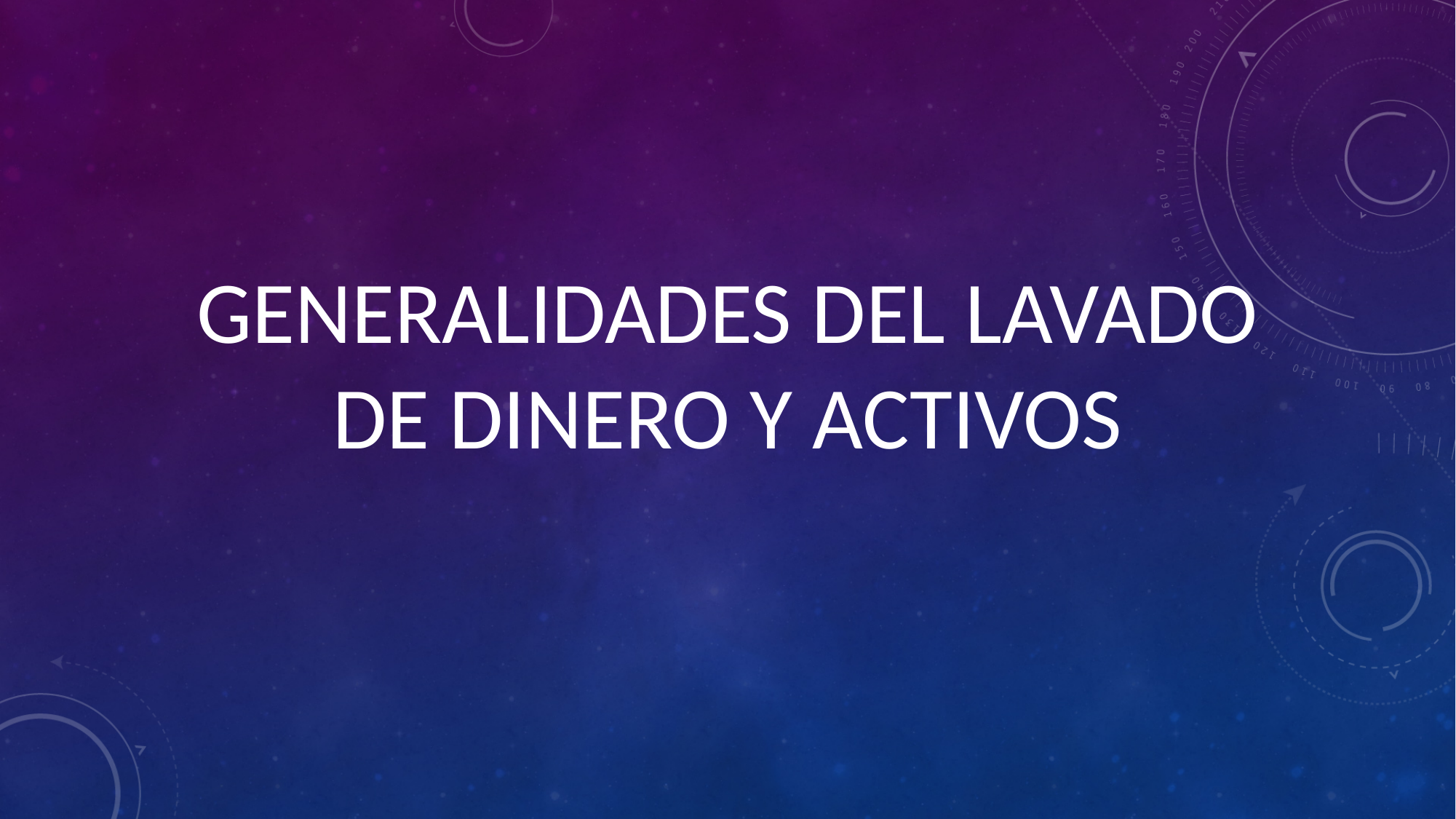

GENERALIDADES DEL LAVADO DE DINERO Y ACTIVOS